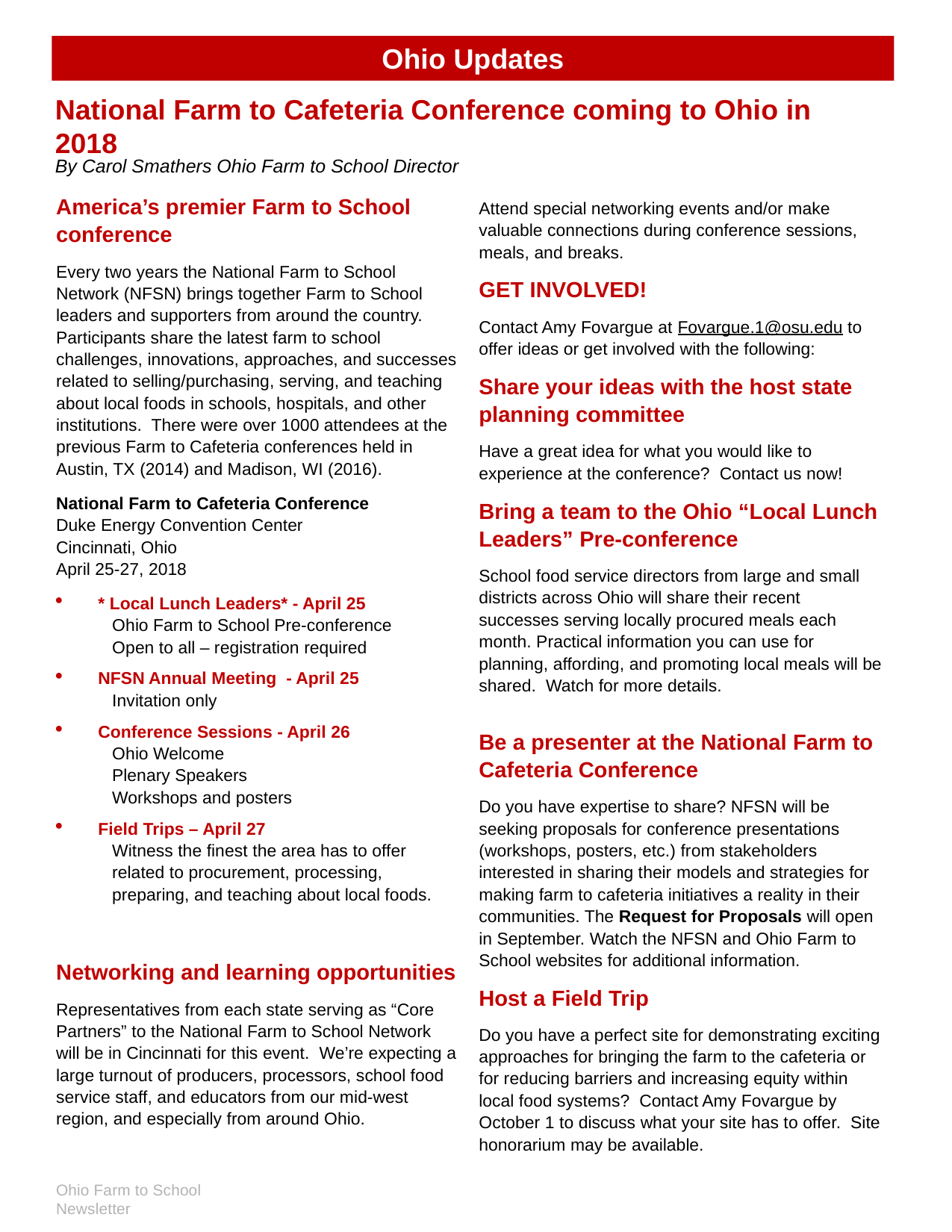

Ohio Updates

National Farm to Cafeteria Conference coming to Ohio in 2018

By Carol Smathers Ohio Farm to School Director
America’s premier Farm to School conference
Every two years the National Farm to School Network (NFSN) brings together Farm to School leaders and supporters from around the country.  Participants share the latest farm to school challenges, innovations, approaches, and successes related to selling/purchasing, serving, and teaching about local foods in schools, hospitals, and other institutions.  There were over 1000 attendees at the previous Farm to Cafeteria conferences held in Austin, TX (2014) and Madison, WI (2016).
National Farm to Cafeteria Conference
Duke Energy Convention Center
Cincinnati, Ohio
April 25-27, 2018
* Local Lunch Leaders* - April 25
Ohio Farm to School Pre-conference
Open to all – registration required
NFSN Annual Meeting  - April 25
Invitation only
Conference Sessions - April 26
Ohio Welcome
Plenary Speakers
Workshops and posters
Field Trips – April 27
Witness the finest the area has to offer related to procurement, processing, preparing, and teaching about local foods.

Networking and learning opportunities
Representatives from each state serving as “Core Partners” to the National Farm to School Network will be in Cincinnati for this event.  We’re expecting a large turnout of producers, processors, school food service staff, and educators from our mid-west region, and especially from around Ohio.
Attend special networking events and/or make valuable connections during conference sessions, meals, and breaks.
GET INVOLVED!
Contact Amy Fovargue at Fovargue.1@osu.edu to offer ideas or get involved with the following:
Share your ideas with the host state planning committee
Have a great idea for what you would like to experience at the conference?  Contact us now!
Bring a team to the Ohio “Local Lunch Leaders” Pre-conference
School food service directors from large and small districts across Ohio will share their recent successes serving locally procured meals each month. Practical information you can use for planning, affording, and promoting local meals will be shared.  Watch for more details.
Be a presenter at the National Farm to Cafeteria Conference
Do you have expertise to share? NFSN will be seeking proposals for conference presentations (workshops, posters, etc.) from stakeholders interested in sharing their models and strategies for making farm to cafeteria initiatives a reality in their communities. The Request for Proposals will open in September. Watch the NFSN and Ohio Farm to School websites for additional information.
Host a Field Trip
Do you have a perfect site for demonstrating exciting approaches for bringing the farm to the cafeteria or for reducing barriers and increasing equity within local food systems?  Contact Amy Fovargue by October 1 to discuss what your site has to offer.  Site honorarium may be available.
Ohio Farm to School Newsletter